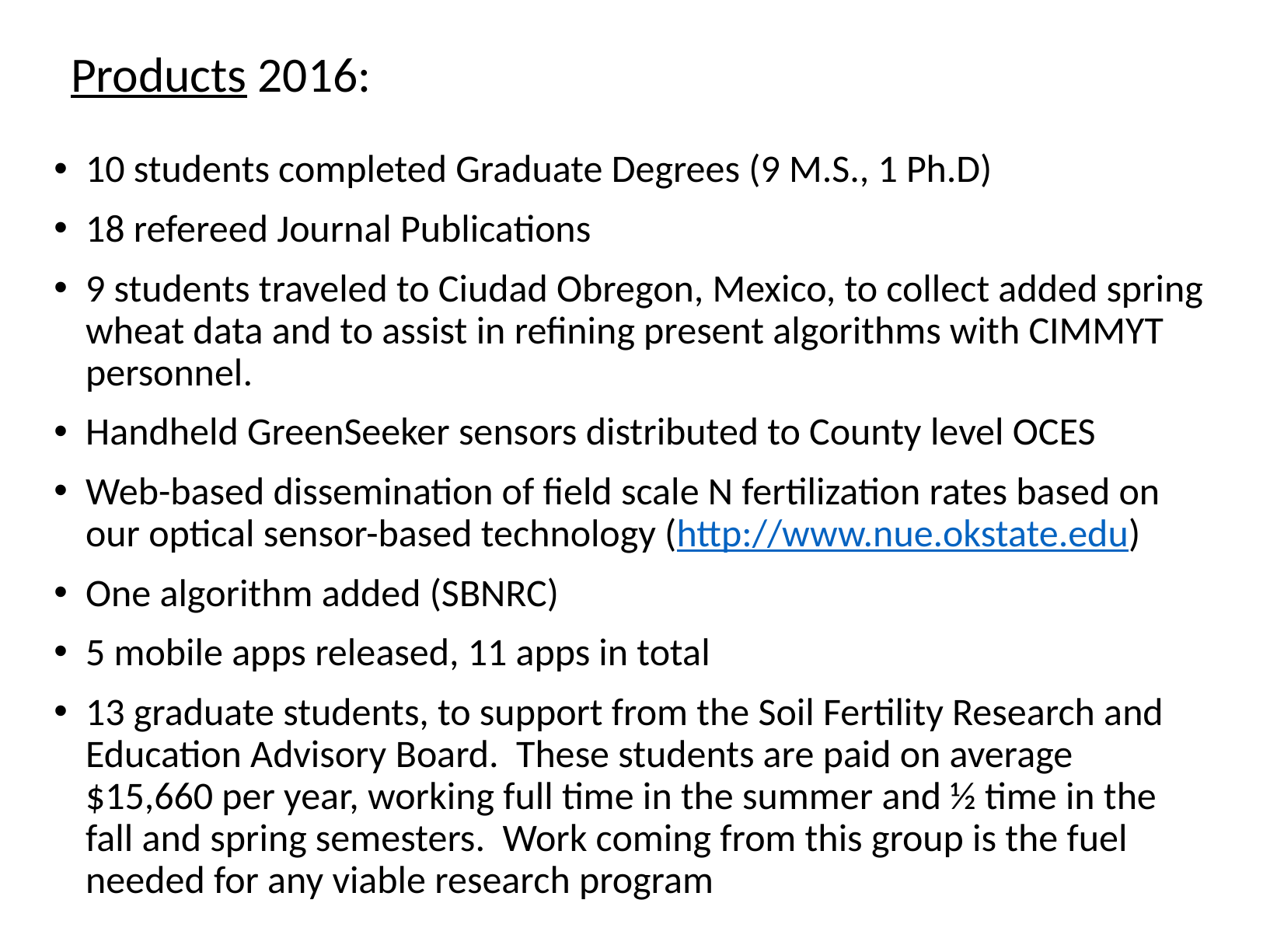

# Products 2016:
10 students completed Graduate Degrees (9 M.S., 1 Ph.D)
18 refereed Journal Publications
9 students traveled to Ciudad Obregon, Mexico, to collect added spring wheat data and to assist in refining present algorithms with CIMMYT personnel.
Handheld GreenSeeker sensors distributed to County level OCES
Web-based dissemination of field scale N fertilization rates based on our optical sensor-based technology (http://www.nue.okstate.edu)
One algorithm added (SBNRC)
5 mobile apps released, 11 apps in total
13 graduate students, to support from the Soil Fertility Research and Education Advisory Board.  These students are paid on average $15,660 per year, working full time in the summer and ½ time in the fall and spring semesters.  Work coming from this group is the fuel needed for any viable research program